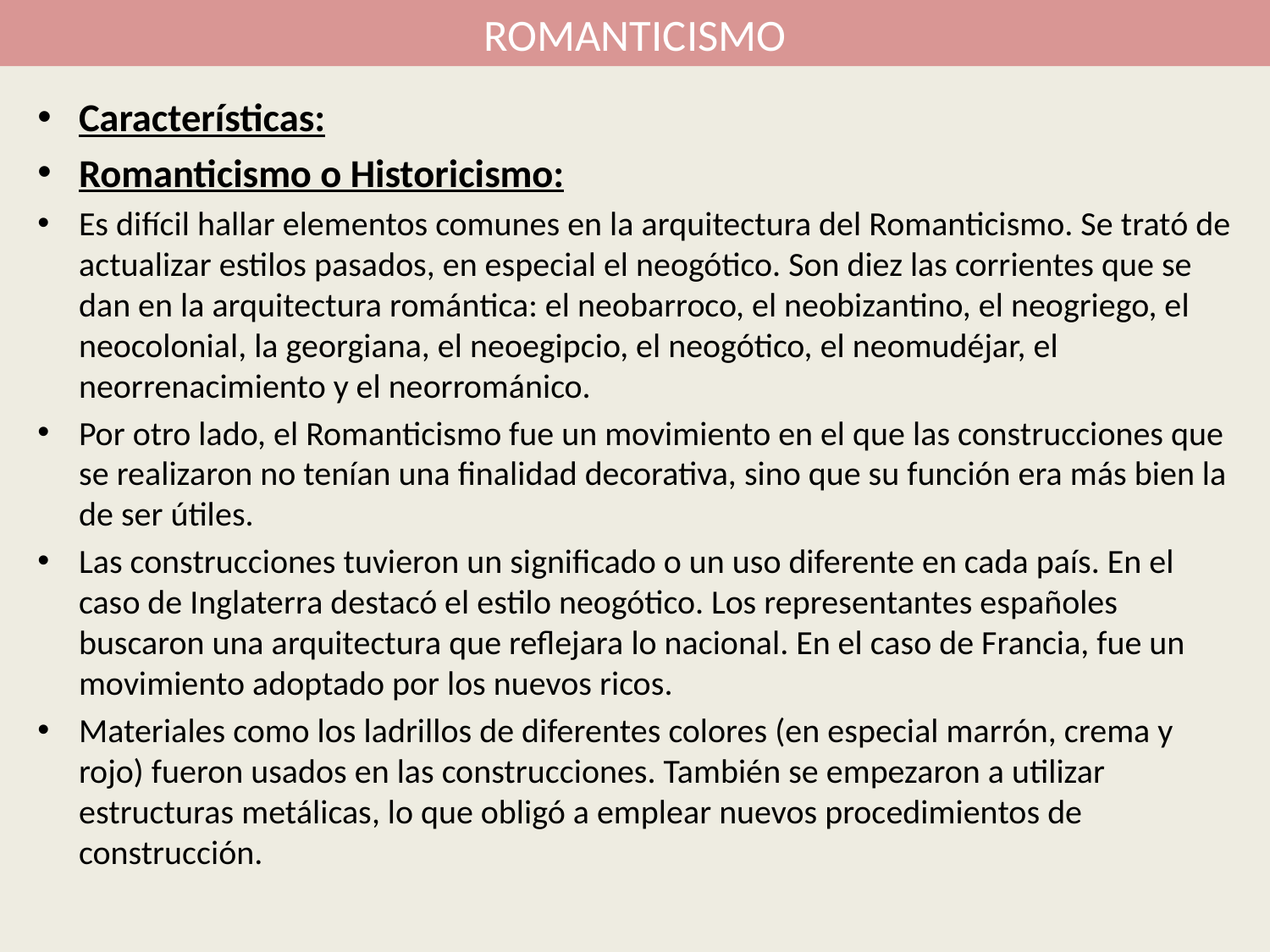

# ROMANTICISMO

Características:
Romanticismo o Historicismo:
Es difícil hallar elementos comunes en la arquitectura del Romanticismo. Se trató de actualizar estilos pasados, en especial el neogótico. Son diez las corrientes que se dan en la arquitectura romántica: el neobarroco, el neobizantino, el neogriego, el neocolonial, la georgiana, el neoegipcio, el neogótico, el neomudéjar, el neorrenacimiento y el neorrománico.
Por otro lado, el Romanticismo fue un movimiento en el que las construcciones que se realizaron no tenían una finalidad decorativa, sino que su función era más bien la de ser útiles.
Las construcciones tuvieron un significado o un uso diferente en cada país. En el caso de Inglaterra destacó el estilo neogótico. Los representantes españoles buscaron una arquitectura que reflejara lo nacional. En el caso de Francia, fue un movimiento adoptado por los nuevos ricos.
Materiales como los ladrillos de diferentes colores (en especial marrón, crema y rojo) fueron usados en las construcciones. También se empezaron a utilizar estructuras metálicas, lo que obligó a emplear nuevos procedimientos de construcción.